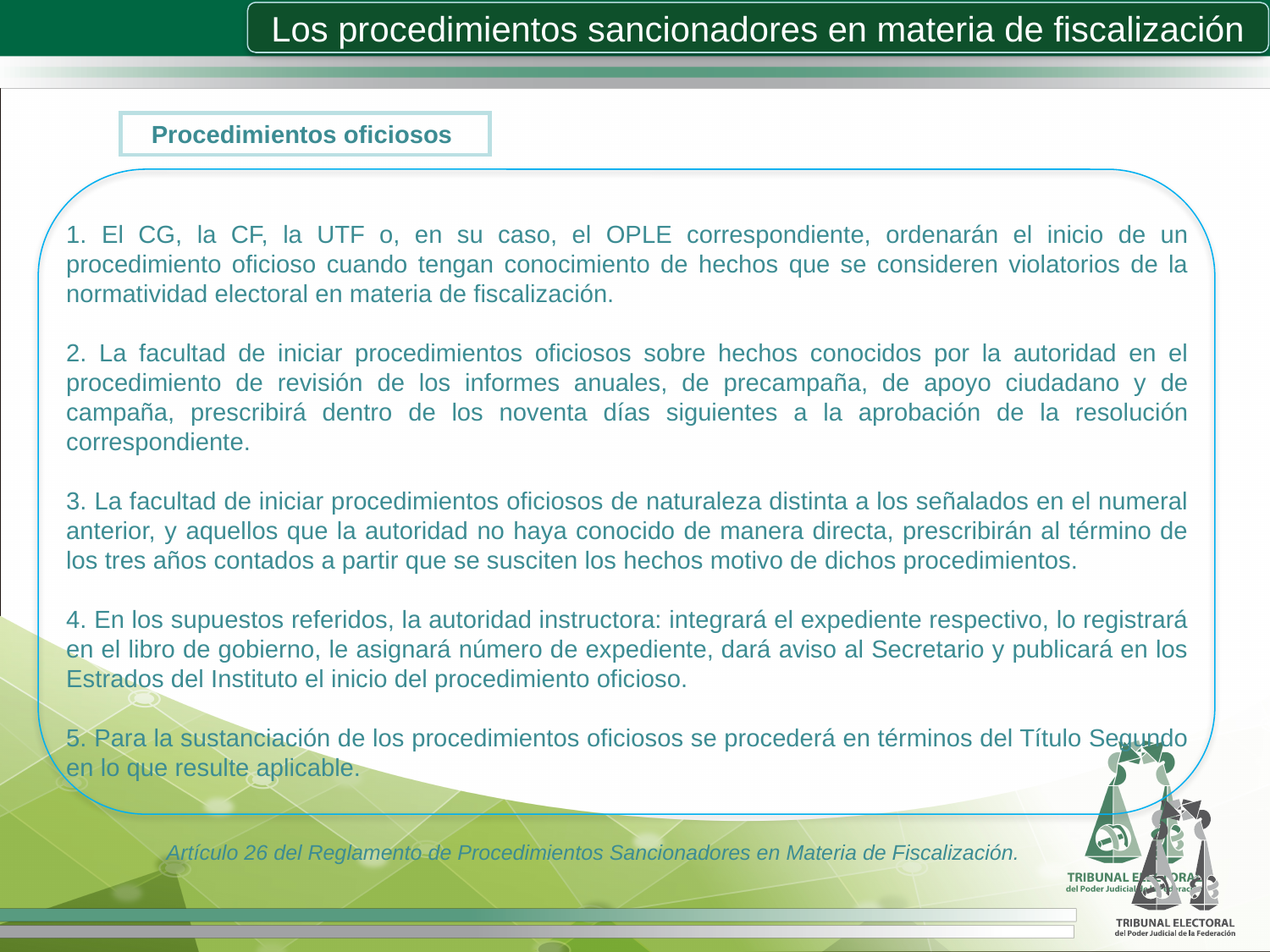

Los procedimientos sancionadores en materia de fiscalización
Procedimientos oficiosos

1. El CG, la CF, la UTF o, en su caso, el OPLE correspondiente, ordenarán el inicio de un procedimiento oficioso cuando tengan conocimiento de hechos que se consideren violatorios de la normatividad electoral en materia de fiscalización.

2. La facultad de iniciar procedimientos oficiosos sobre hechos conocidos por la autoridad en el procedimiento de revisión de los informes anuales, de precampaña, de apoyo ciudadano y de campaña, prescribirá dentro de los noventa días siguientes a la aprobación de la resolución correspondiente.

3. La facultad de iniciar procedimientos oficiosos de naturaleza distinta a los señalados en el numeral anterior, y aquellos que la autoridad no haya conocido de manera directa, prescribirán al término de los tres años contados a partir que se susciten los hechos motivo de dichos procedimientos.

4. En los supuestos referidos, la autoridad instructora: integrará el expediente respectivo, lo registrará en el libro de gobierno, le asignará número de expediente, dará aviso al Secretario y publicará en los Estrados del Instituto el inicio del procedimiento oficioso.

5. Para la sustanciación de los procedimientos oficiosos se procederá en términos del Título Segundo en lo que resulte aplicable.
Artículo 26 del Reglamento de Procedimientos Sancionadores en Materia de Fiscalización.